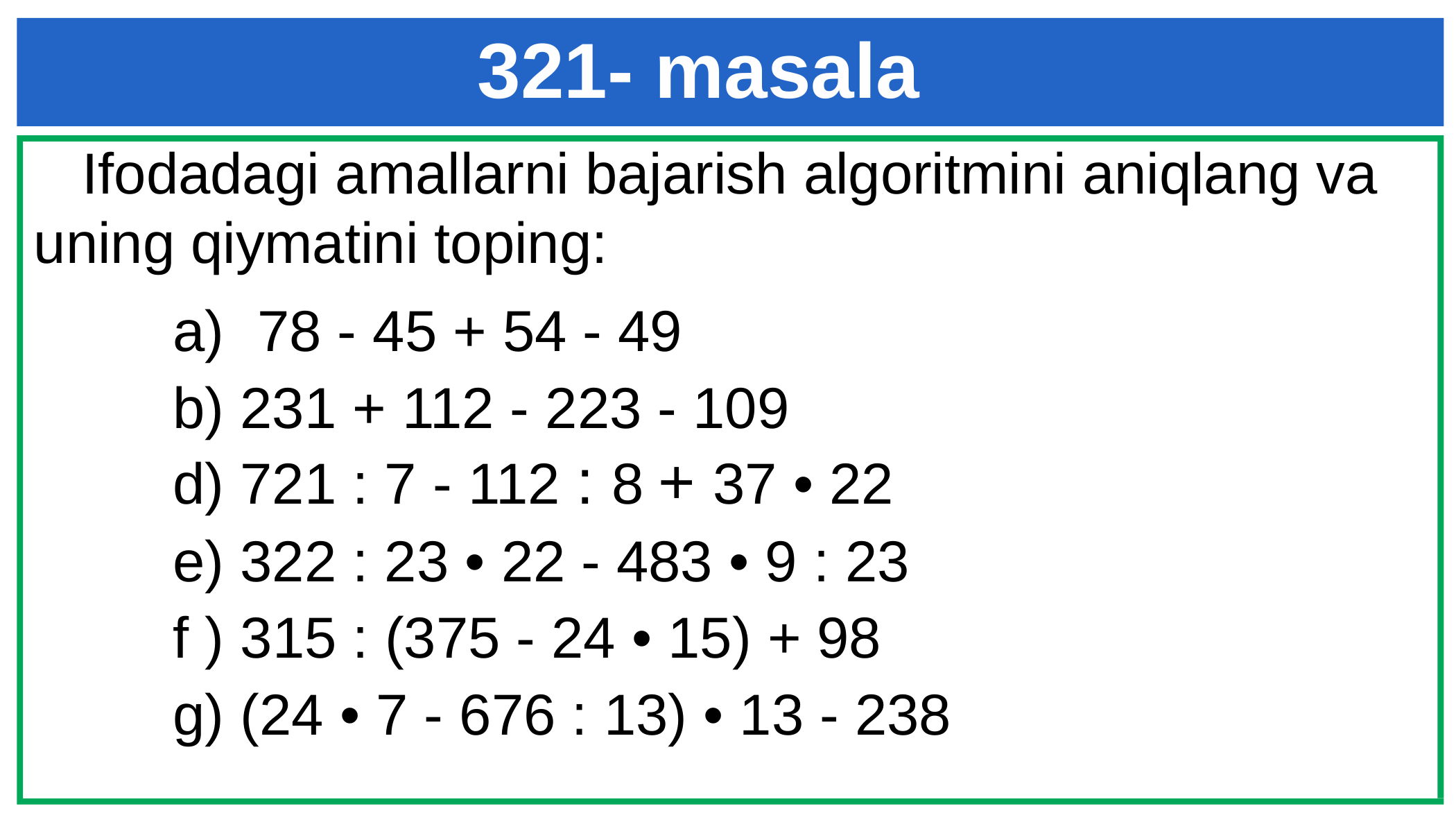

321- masala
   Ifodadagi amallarni bajarish algoritmini aniqlang va uning qiymatini toping:
78 - 45 + 54 - 49
b) 231 + 112 - 223 - 109
d) 721 : 7 - 112 : 8 + 37 • 22
e) 322 : 23 • 22 - 483 • 9 : 23
f ) 315 : (375 - 24 • 15) + 98
g) (24 • 7 - 676 : 13) • 13 - 238